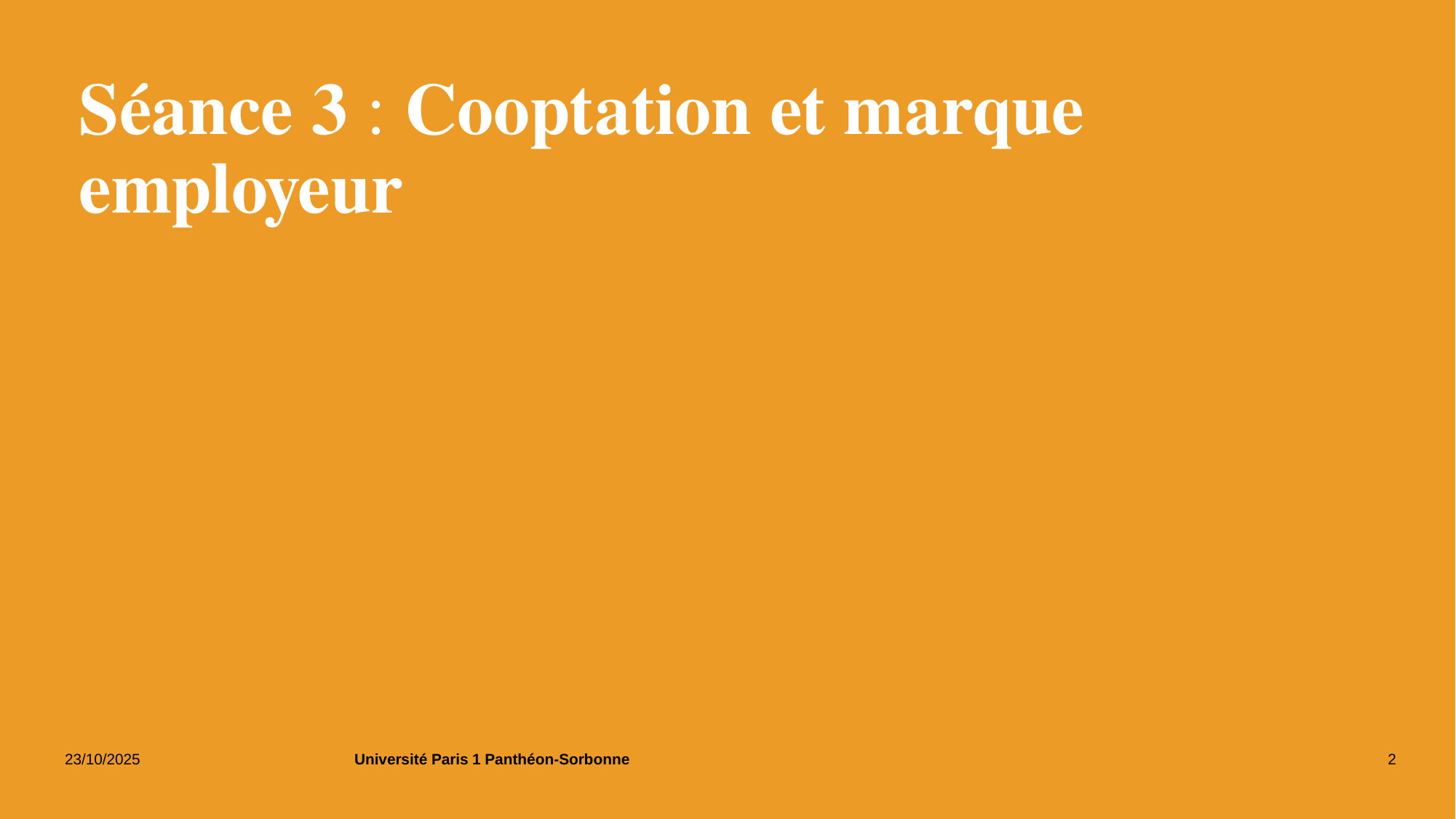

# Séance 3 : Cooptation et marque employeur